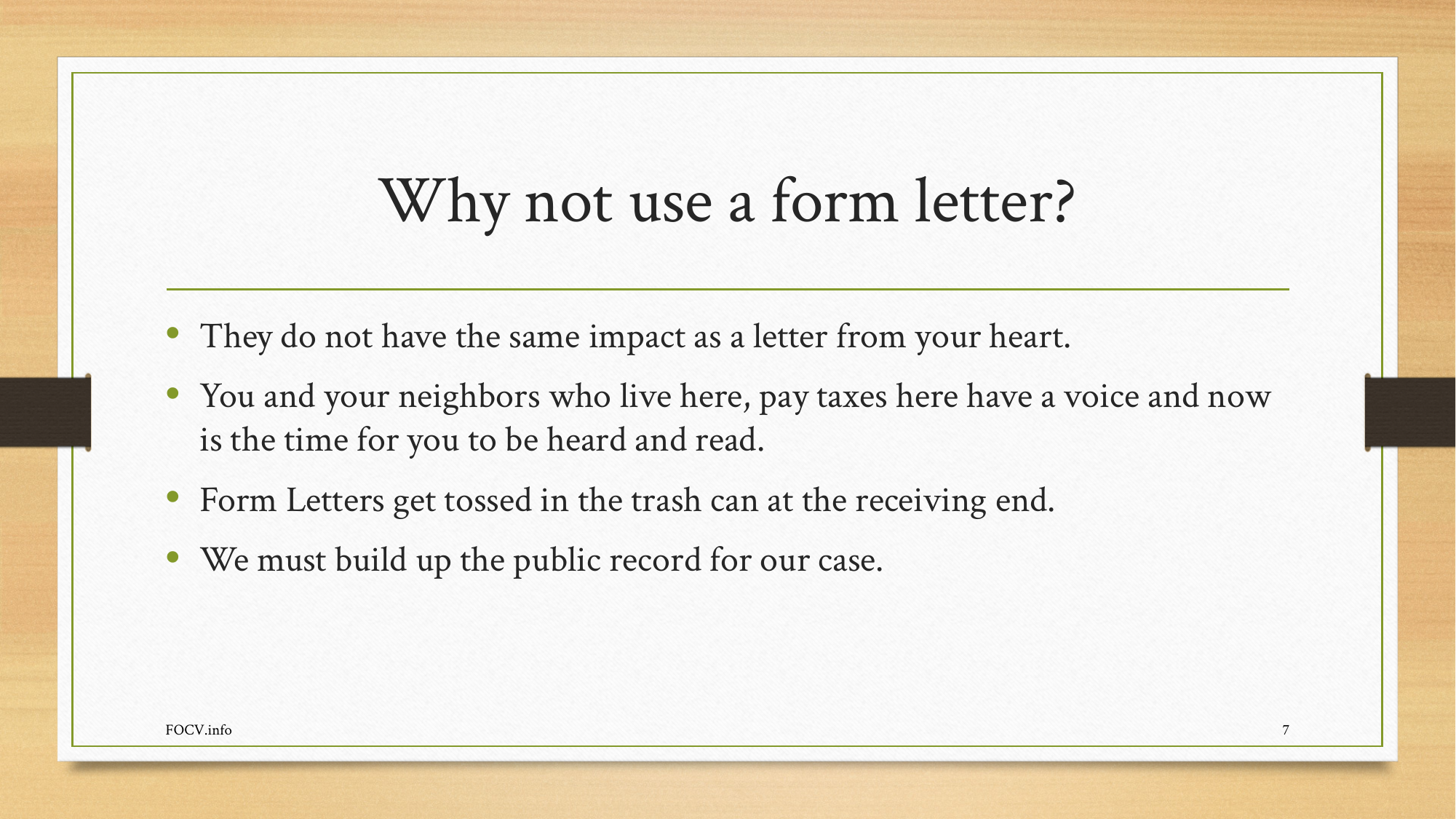

# Why not use a form letter?
They do not have the same impact as a letter from your heart.
You and your neighbors who live here, pay taxes here have a voice and now is the time for you to be heard and read.
Form Letters get tossed in the trash can at the receiving end.
We must build up the public record for our case.
FOCV.info
7